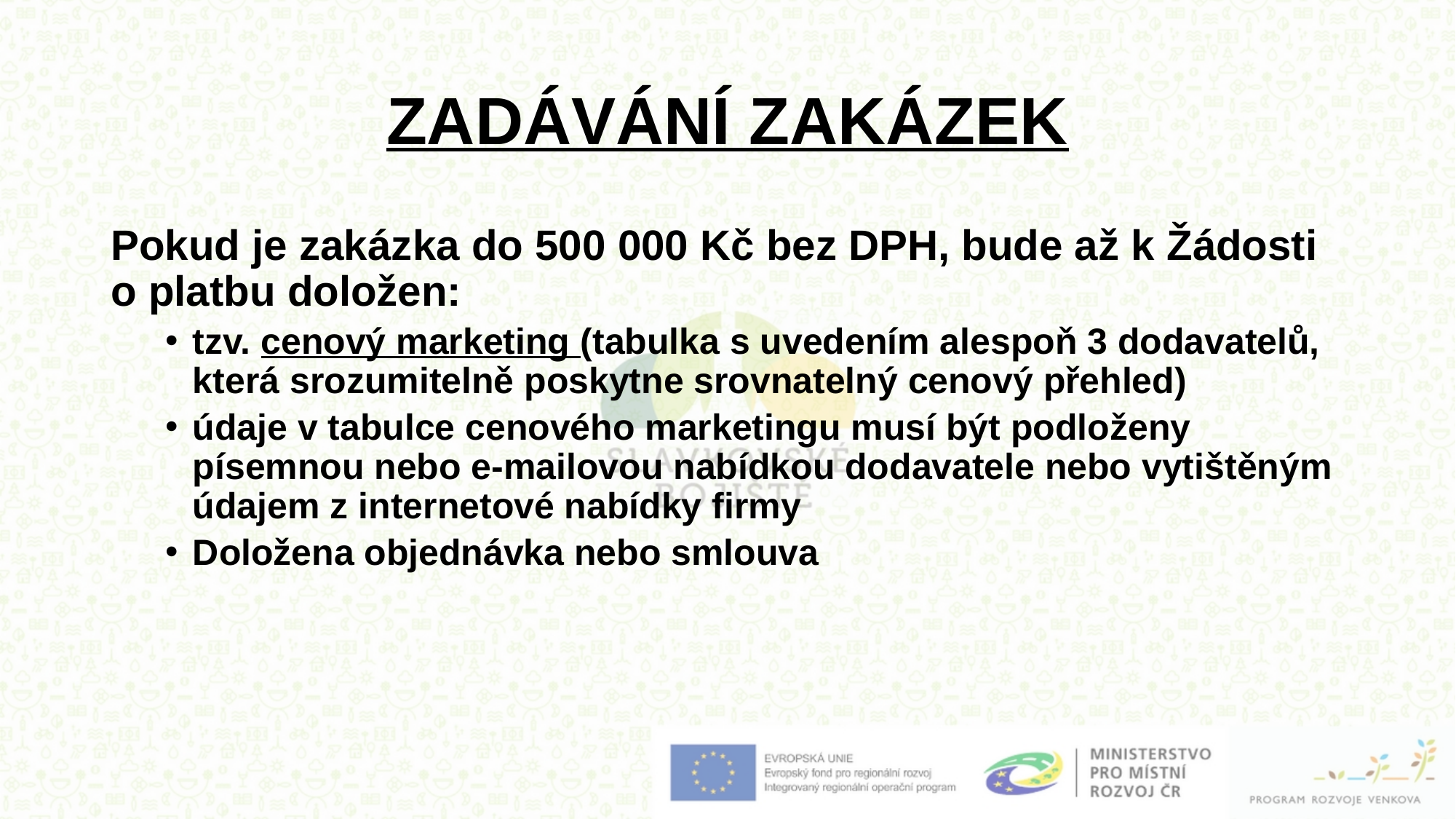

# ZADÁVÁNÍ ZAKÁZEK
Pokud je zakázka do 500 000 Kč bez DPH, bude až k Žádosti o platbu doložen:
tzv. cenový marketing (tabulka s uvedením alespoň 3 dodavatelů, která srozumitelně poskytne srovnatelný cenový přehled)
údaje v tabulce cenového marketingu musí být podloženy písemnou nebo e-mailovou nabídkou dodavatele nebo vytištěným údajem z internetové nabídky firmy
Doložena objednávka nebo smlouva